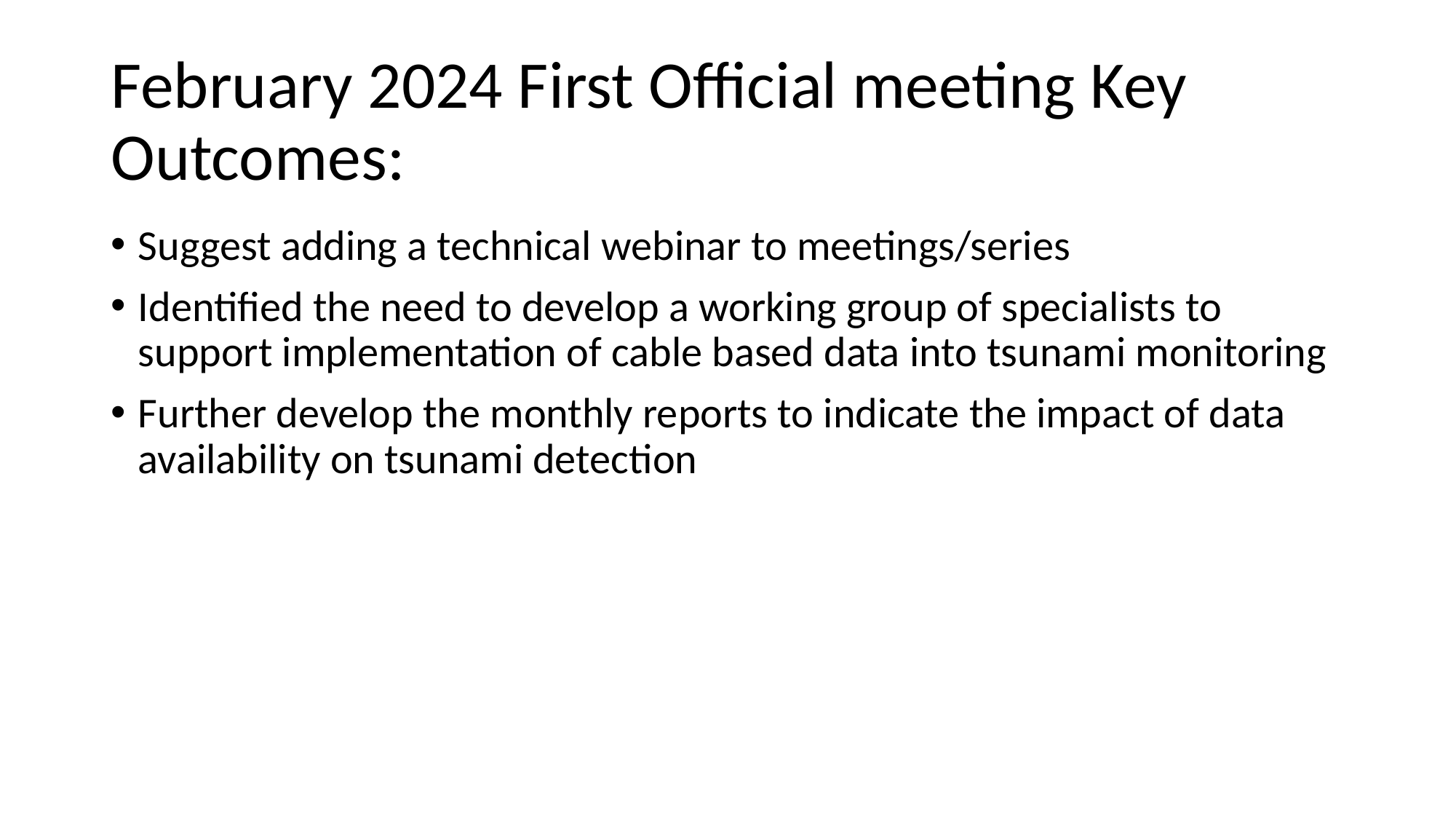

# February 2024 First Official meeting Key Outcomes:
Suggest adding a technical webinar to meetings/series
Identified the need to develop a working group of specialists to support implementation of cable based data into tsunami monitoring
Further develop the monthly reports to indicate the impact of data availability on tsunami detection